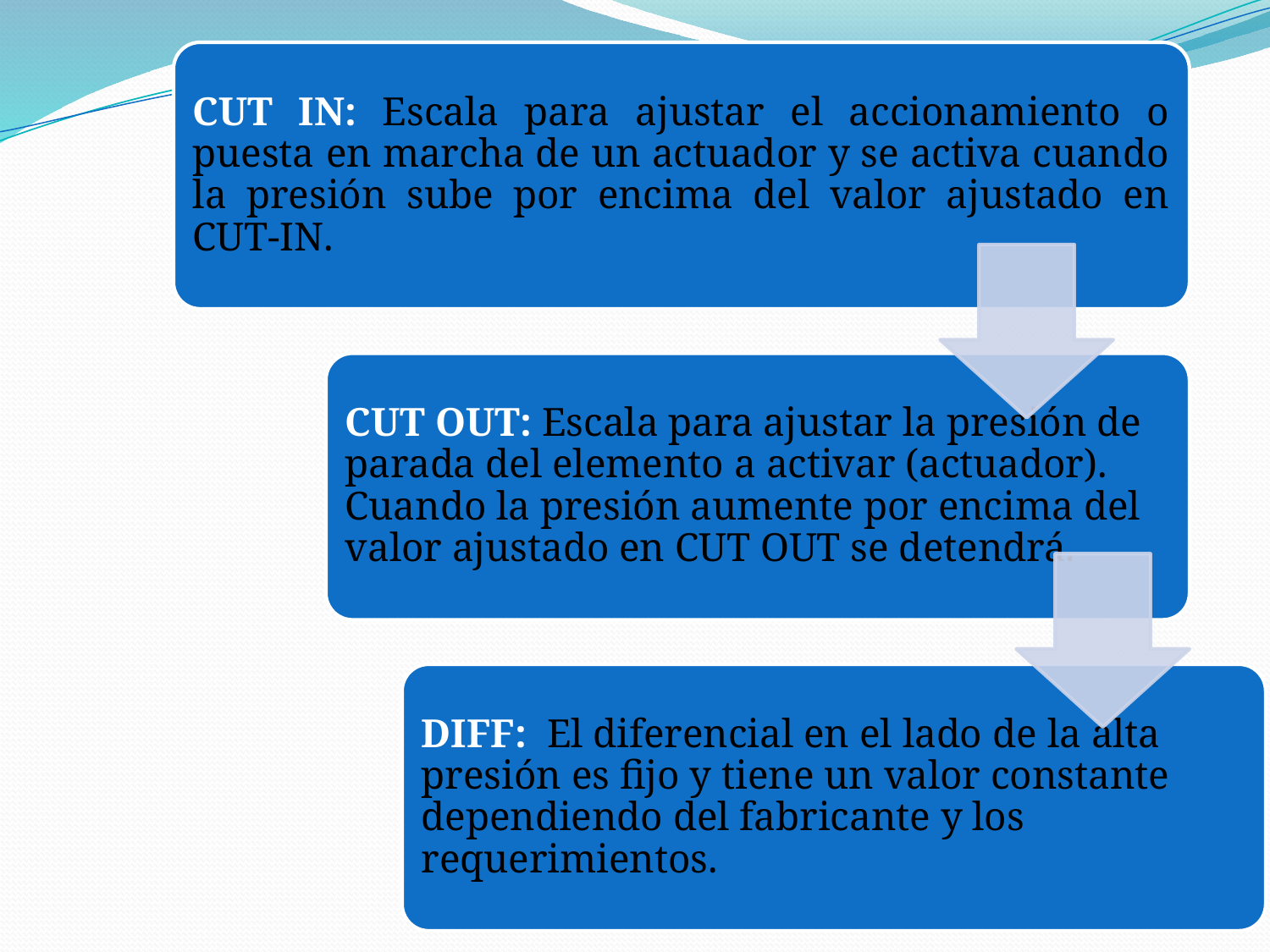

CUT IN: Escala para ajustar el accionamiento o puesta en marcha de un actuador y se activa cuando la presión sube por encima del valor ajustado en CUT-IN.
CUT OUT: Escala para ajustar la presión de parada del elemento a activar (actuador). Cuando la presión aumente por encima del valor ajustado en CUT OUT se detendrá.
DIFF:  El diferencial en el lado de la alta presión es fijo y tiene un valor constante dependiendo del fabricante y los requerimientos.